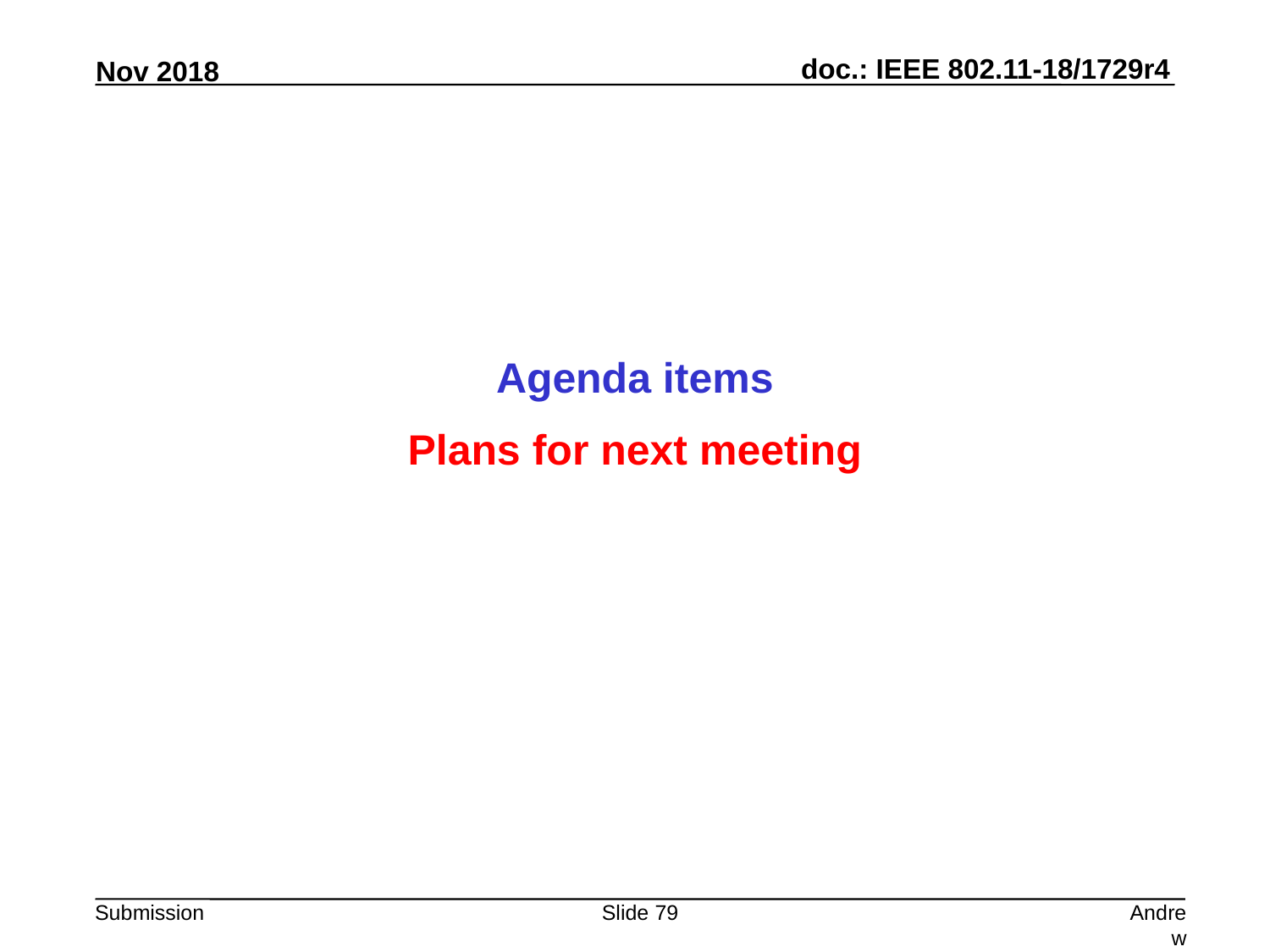

Agenda items
Plans for next meeting
Slide 79
Andrew Myles, Cisco